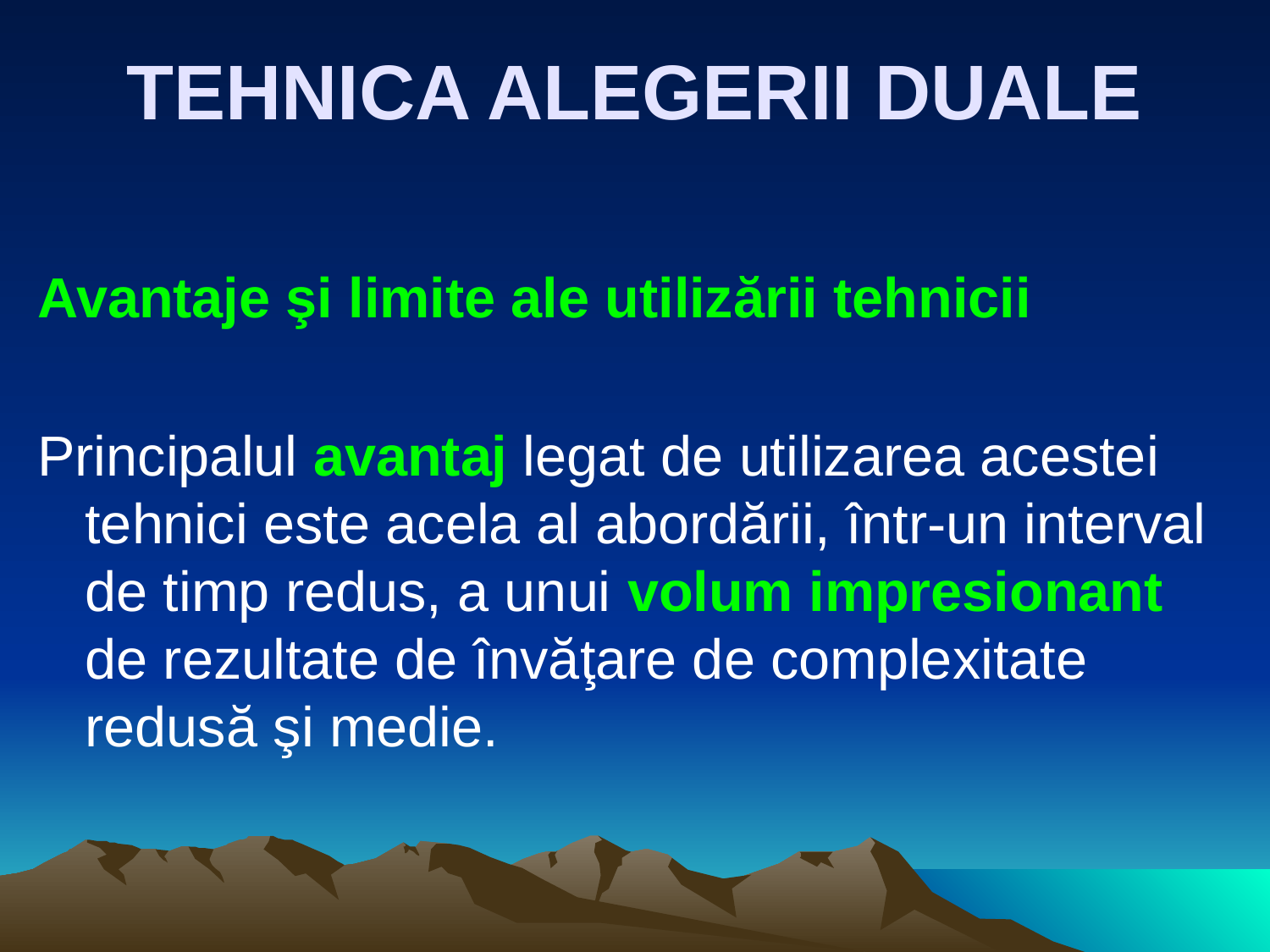

# TEHNICA ALEGERII DUALE

Avantaje şi limite ale utilizării tehnicii

Principalul avantaj legat de utilizarea acestei tehnici este acela al abordării, într-un interval de timp redus, a unui volum impresionant de rezultate de învăţare de complexitate redusă şi medie.